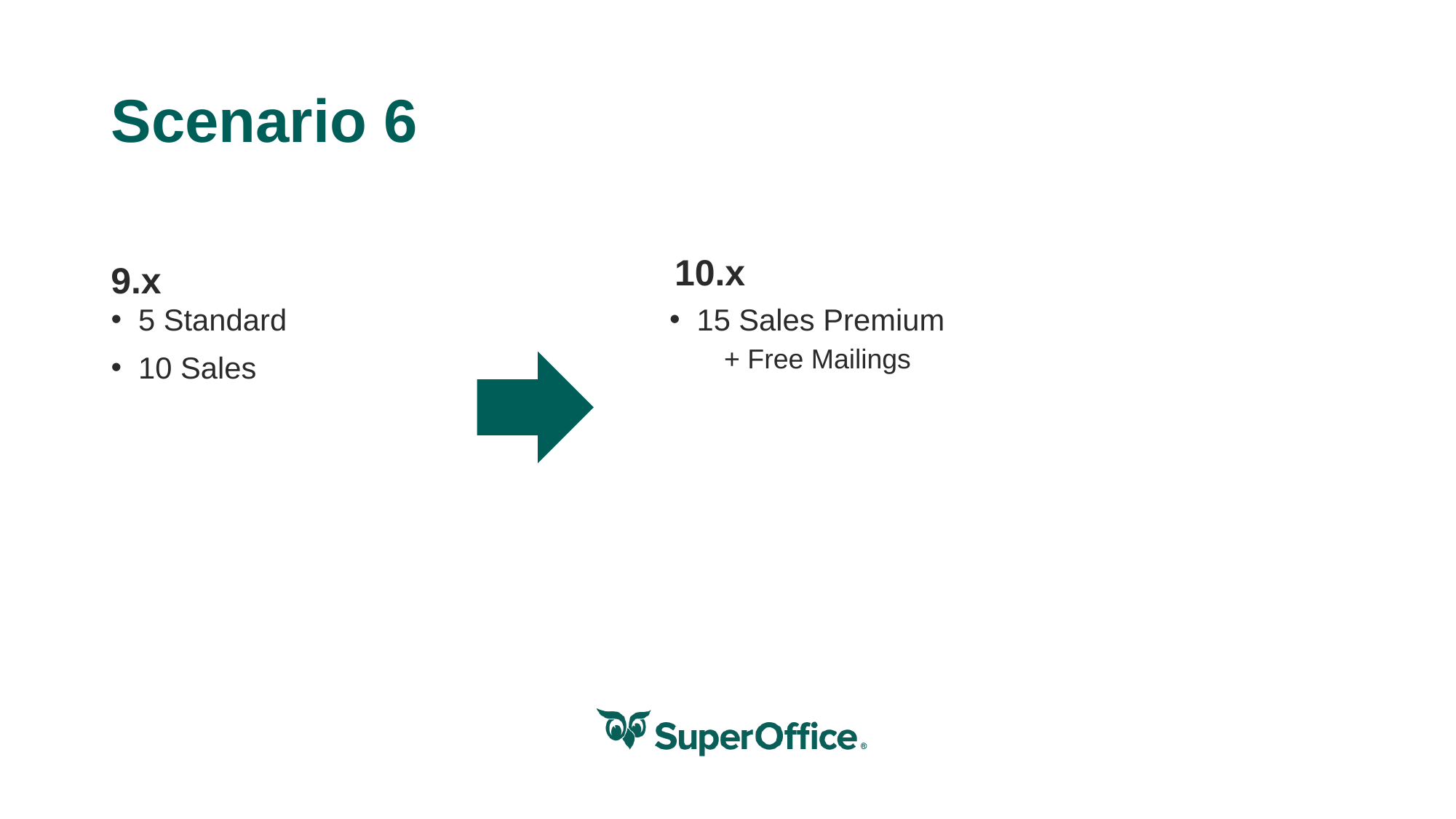

# Scenario 6
10.x
9.x
5 Standard
10 Sales
15 Sales Premium
+ Free Mailings